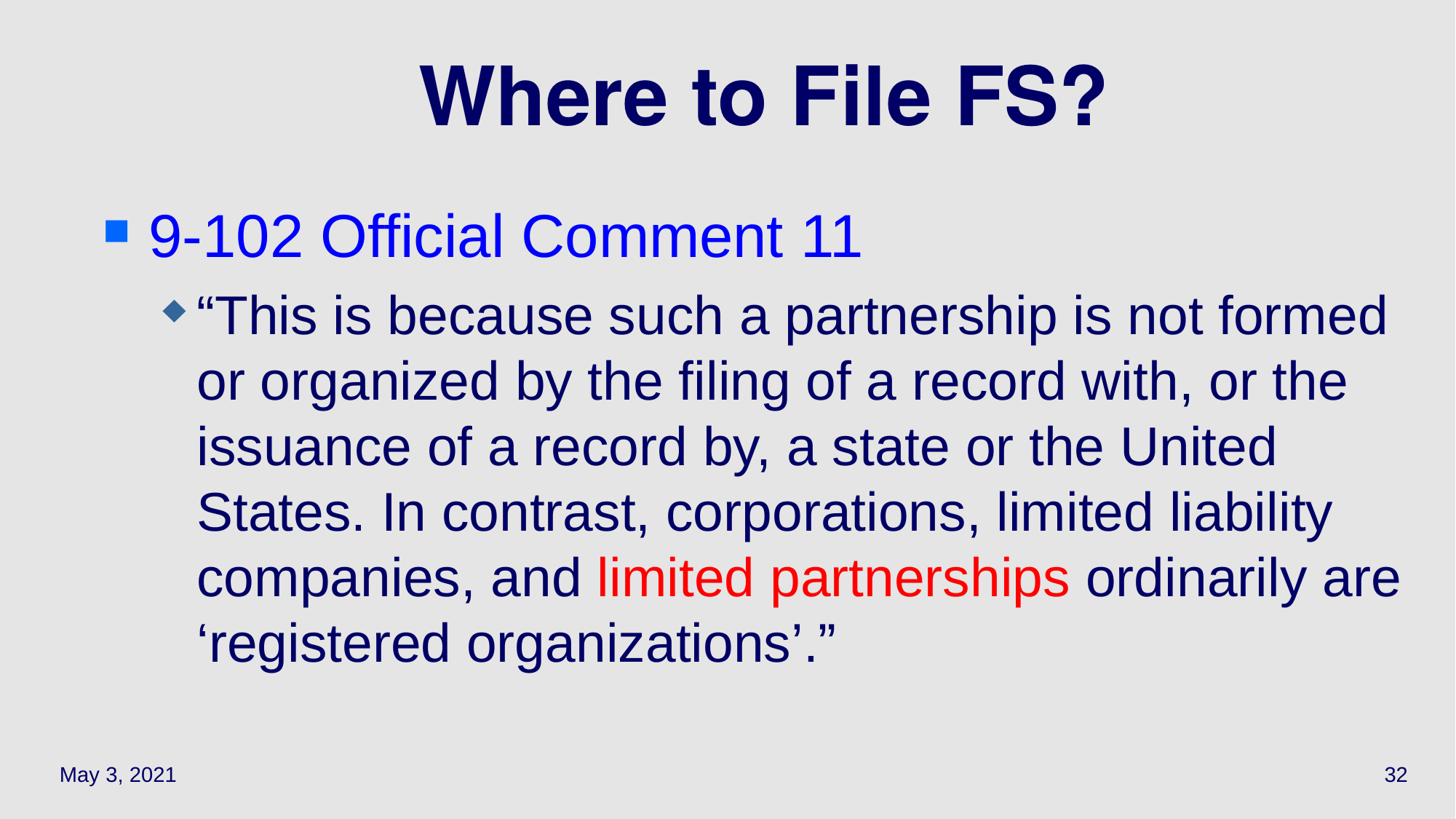

# Where to File FS?
9-102 Official Comment 11
“This is because such a partnership is not formed or organized by the filing of a record with, or the issuance of a record by, a state or the United States. In contrast, corporations, limited liability companies, and limited partnerships ordinarily are ‘registered organizations’.”
May 3, 2021
32